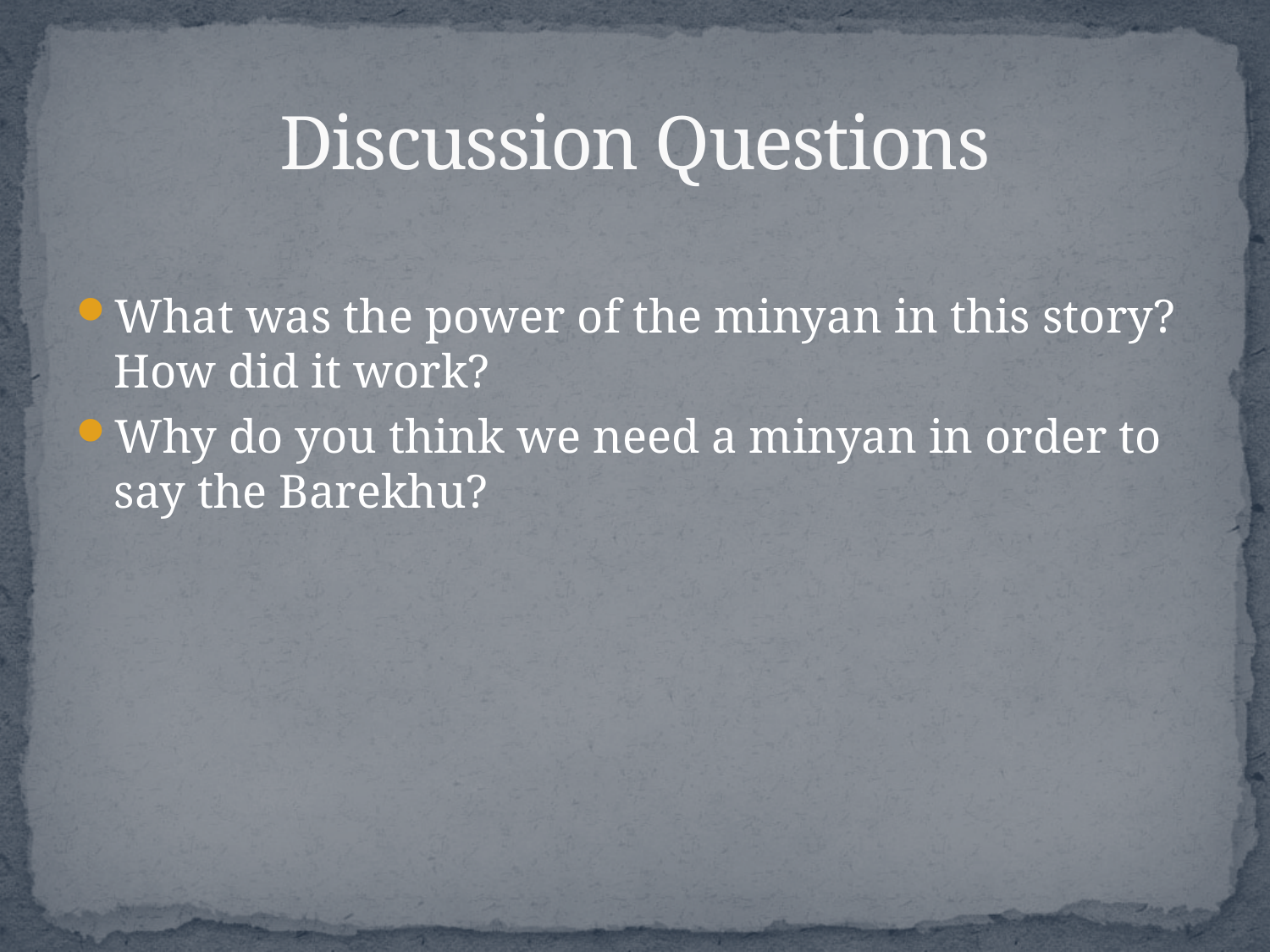

# Discussion Questions
What was the power of the minyan in this story?  How did it work?
Why do you think we need a minyan in order to say the Barekhu?